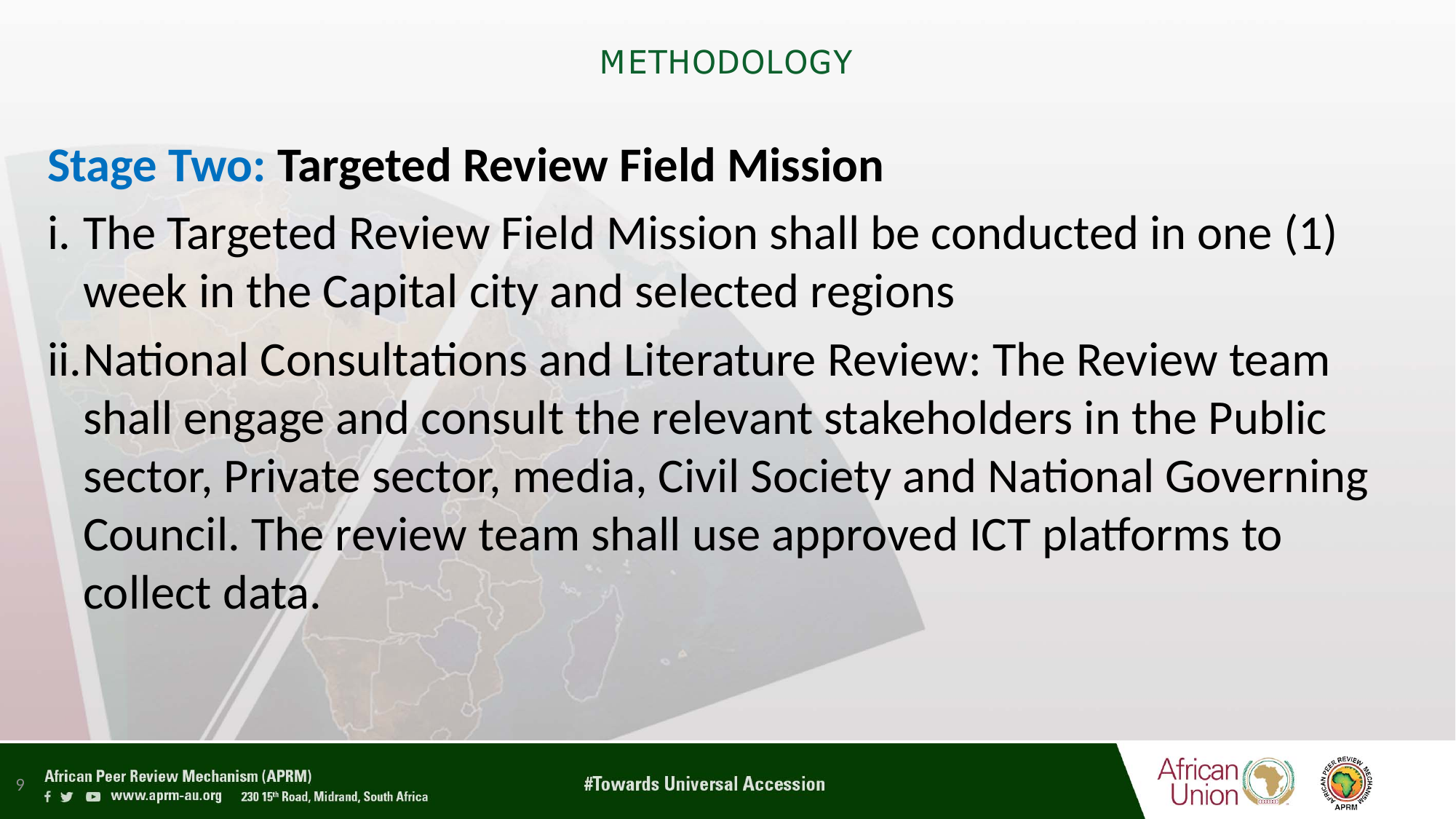

# METHODOLOGY
Stage Two: Targeted Review Field Mission
The Targeted Review Field Mission shall be conducted in one (1) week in the Capital city and selected regions
National Consultations and Literature Review: The Review team shall engage and consult the relevant stakeholders in the Public sector, Private sector, media, Civil Society and National Governing Council. The review team shall use approved ICT platforms to collect data.

9